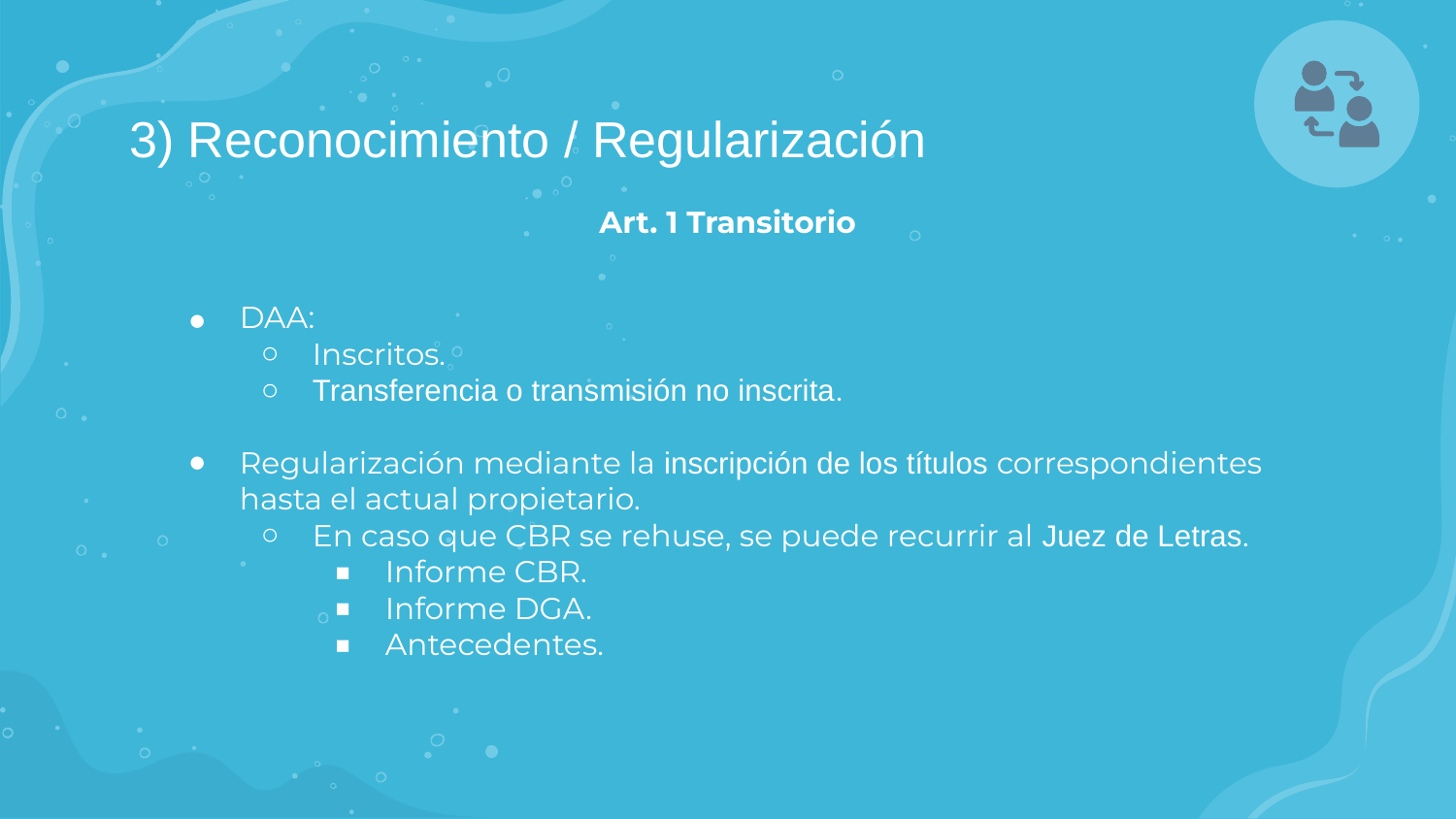

# 3) Reconocimiento / Regularización
Art. 1 Transitorio
DAA:
Inscritos.
Transferencia o transmisión no inscrita.

Regularización mediante la inscripción de los títulos correspondientes hasta el actual propietario.
En caso que CBR se rehuse, se puede recurrir al Juez de Letras.
Informe CBR.
Informe DGA.
Antecedentes.